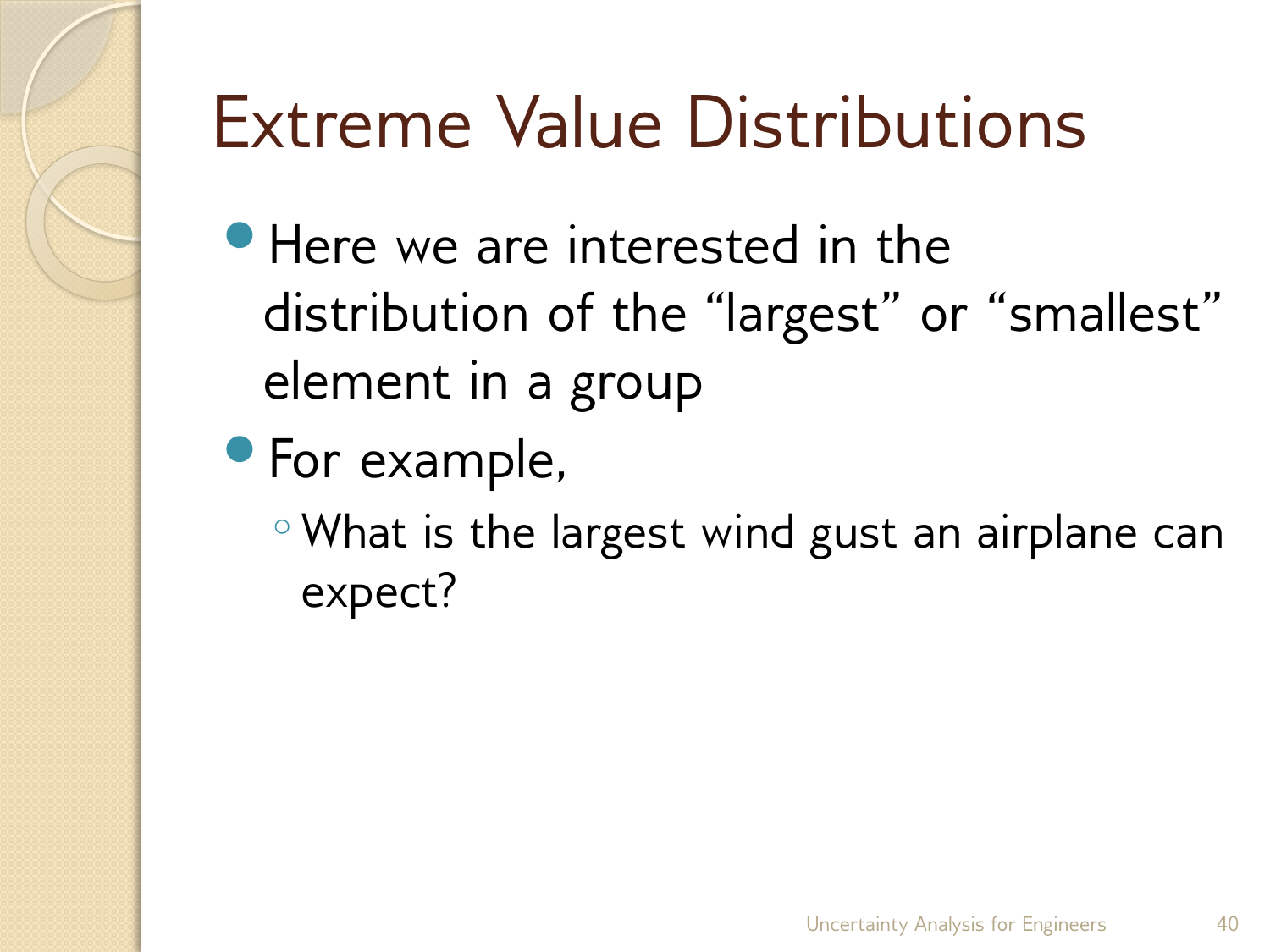

# Extreme Value Distributions
Here we are interested in the distribution of the “largest” or “smallest” element in a group
For example,
What is the largest wind gust an airplane can expect?
Uncertainty Analysis for Engineers
40